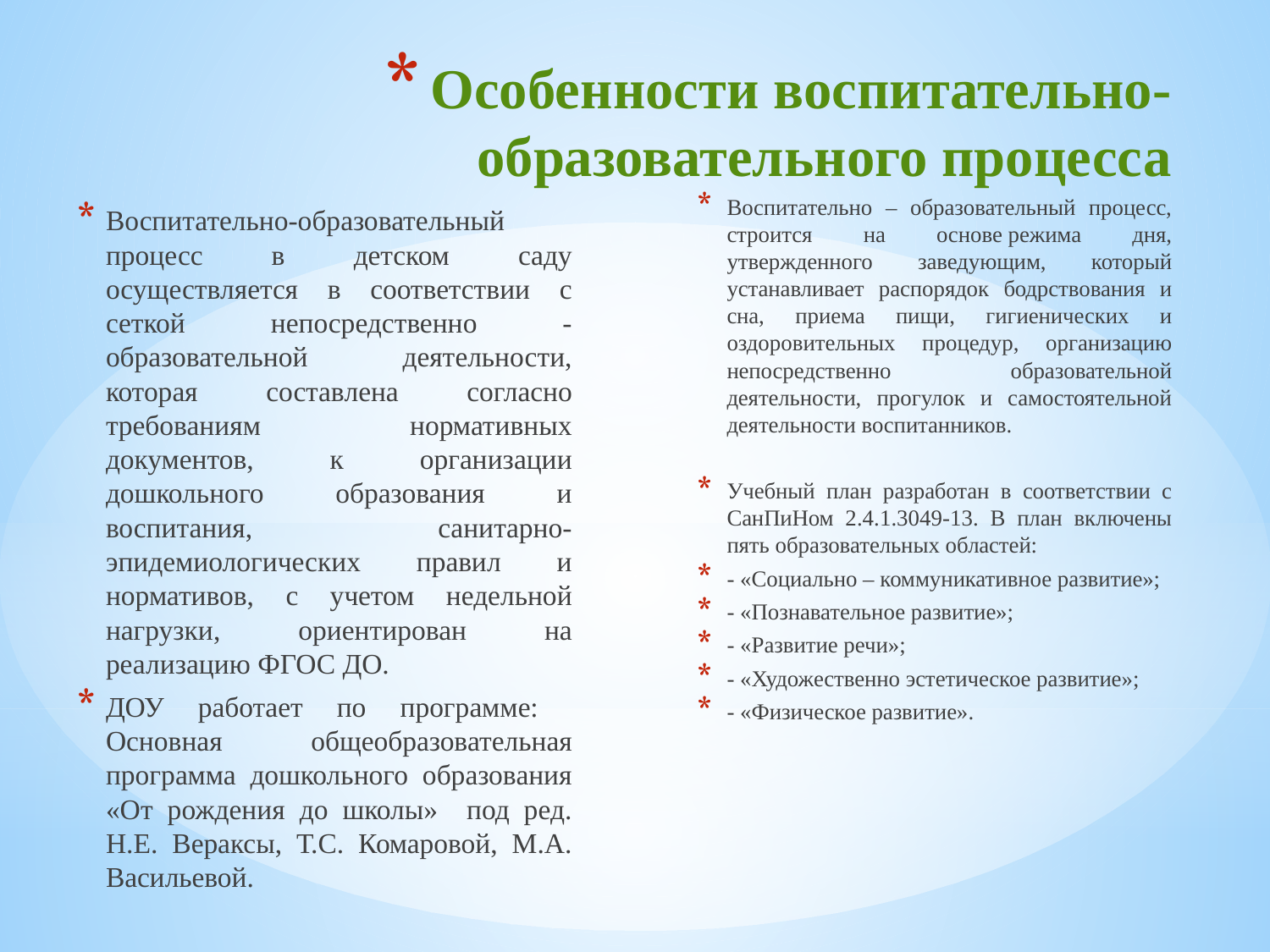

# Особенности воспитательно-образовательного процесса
Воспитательно – образовательный процесс, строится на основе режима дня, утвержденного заведующим, который устанавливает распорядок бодрствования и сна, приема пищи, гигиенических и оздоровительных процедур, организацию непосредственно образовательной деятельности, прогулок и самостоятельной деятельности воспитанников.

Учебный план разработан в соответствии с СанПиНом 2.4.1.3049-13. В план включены пять образовательных областей:
- «Социально – коммуникативное развитие»;
- «Познавательное развитие»;
- «Развитие речи»;
- «Художественно эстетическое развитие»;
- «Физическое развитие».

Воспитательно-образовательный процесс в детском саду осуществляется в соответствии с сеткой непосредственно - образовательной деятельности, которая составлена согласно требованиям нормативных документов, к организации дошкольного образования и воспитания, санитарно-эпидемиологических правил и нормативов, с учетом недельной нагрузки, ориентирован на реализацию ФГОС ДО.
ДОУ работает по программе:  Основная общеобразовательная программа дошкольного образования «От рождения до школы»  под ред. Н.Е. Вераксы, Т.С. Комаровой, М.А. Васильевой.